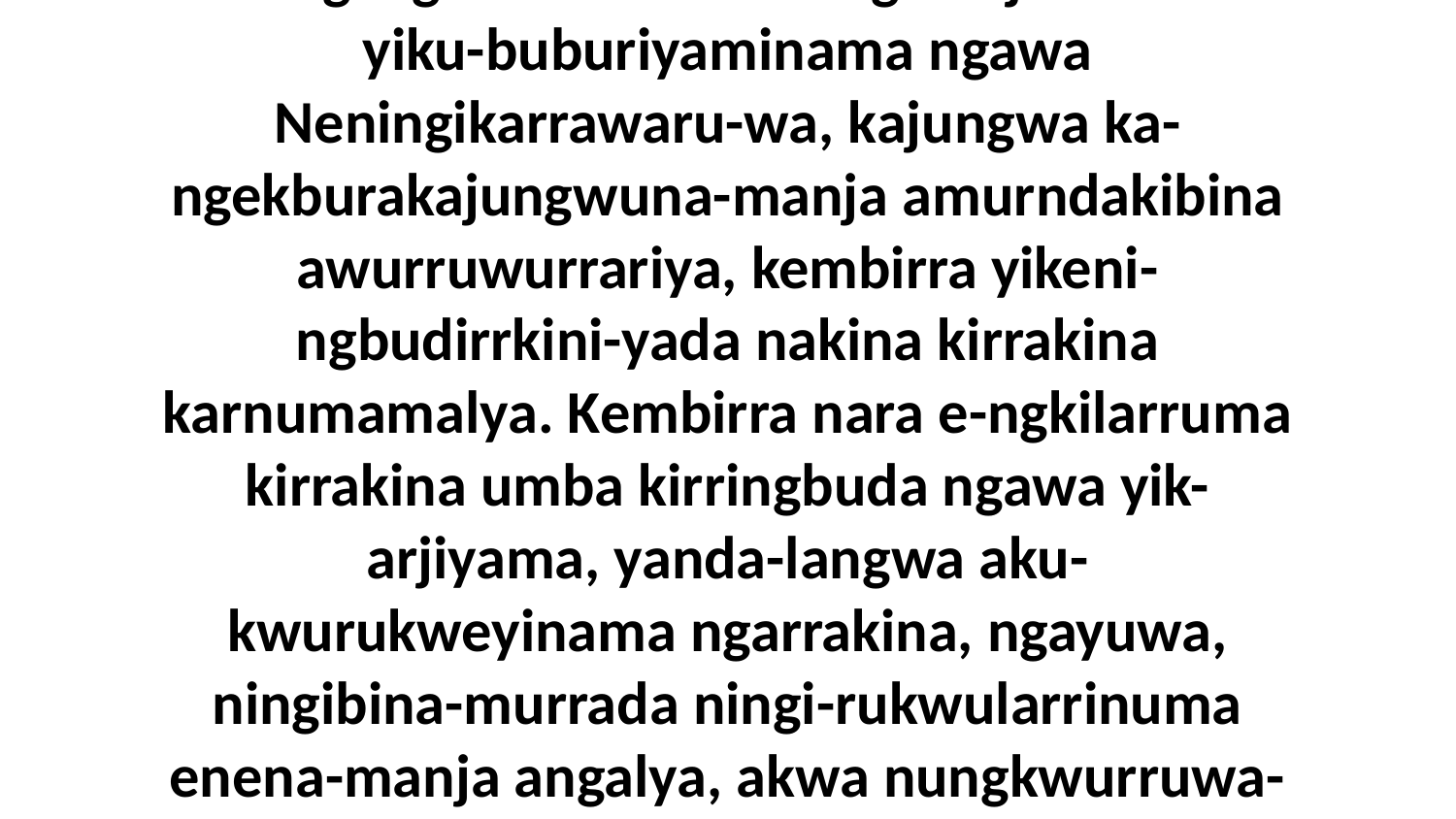

36 Aminakina-langwa kirrinjeya kembirra, ngarra-makinama, yiki-rringkajungwunama karningangkawura. Nara a-ngwanjuma umba yiku-buburiyaminama ngawa Neningikarrawaru-wa, kajungwa ka-ngekburakajungwuna-manja amurndakibina awurruwurrariya, kembirra yikeni-ngbudirrkini-yada nakina kirrakina karnumamalya. Kembirra nara e-ngkilarruma kirrakina umba kirringbuda ngawa yik-arjiyama, yanda-langwa aku-kwurukweyinama ngarrakina, ngayuwa, ningibina-murrada ningi-rukwularrinuma enena-manja angalya, akwa nungkwurruwa-da. Akina-bina ngawa-da,” ni-yama Jesus ena-langwu-wa warnikabuburrakiyuwa nakina-da.